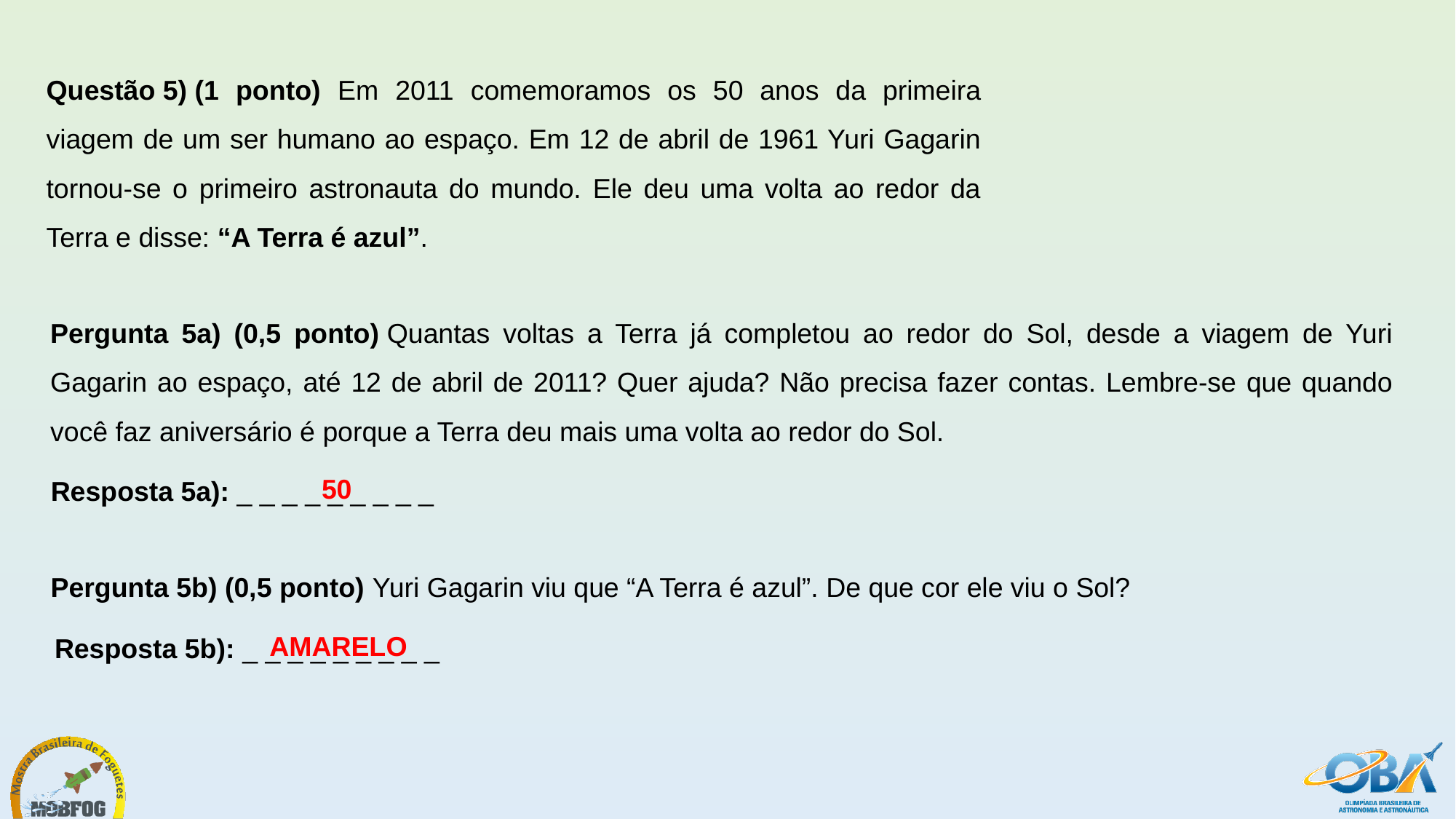

Questão 5) (1 ponto) Em 2011 comemoramos os 50 anos da primeira viagem de um ser humano ao espaço. Em 12 de abril de 1961 Yuri Gagarin tornou-se o primeiro astronauta do mundo. Ele deu uma volta ao redor da Terra e disse: “A Terra é azul”.
Pergunta 5a) (0,5 ponto) Quantas voltas a Terra já completou ao redor do Sol, desde a viagem de Yuri Gagarin ao espaço, até 12 de abril de 2011? Quer ajuda? Não precisa fazer contas. Lembre-se que quando você faz aniversário é porque a Terra deu mais uma volta ao redor do Sol.
50
Resposta 5a): _ _ _ _ _ _ _ _ _
Pergunta 5b) (0,5 ponto) Yuri Gagarin viu que “A Terra é azul”. De que cor ele viu o Sol?
AMARELO
Resposta 5b): _ _ _ _ _ _ _ _ _